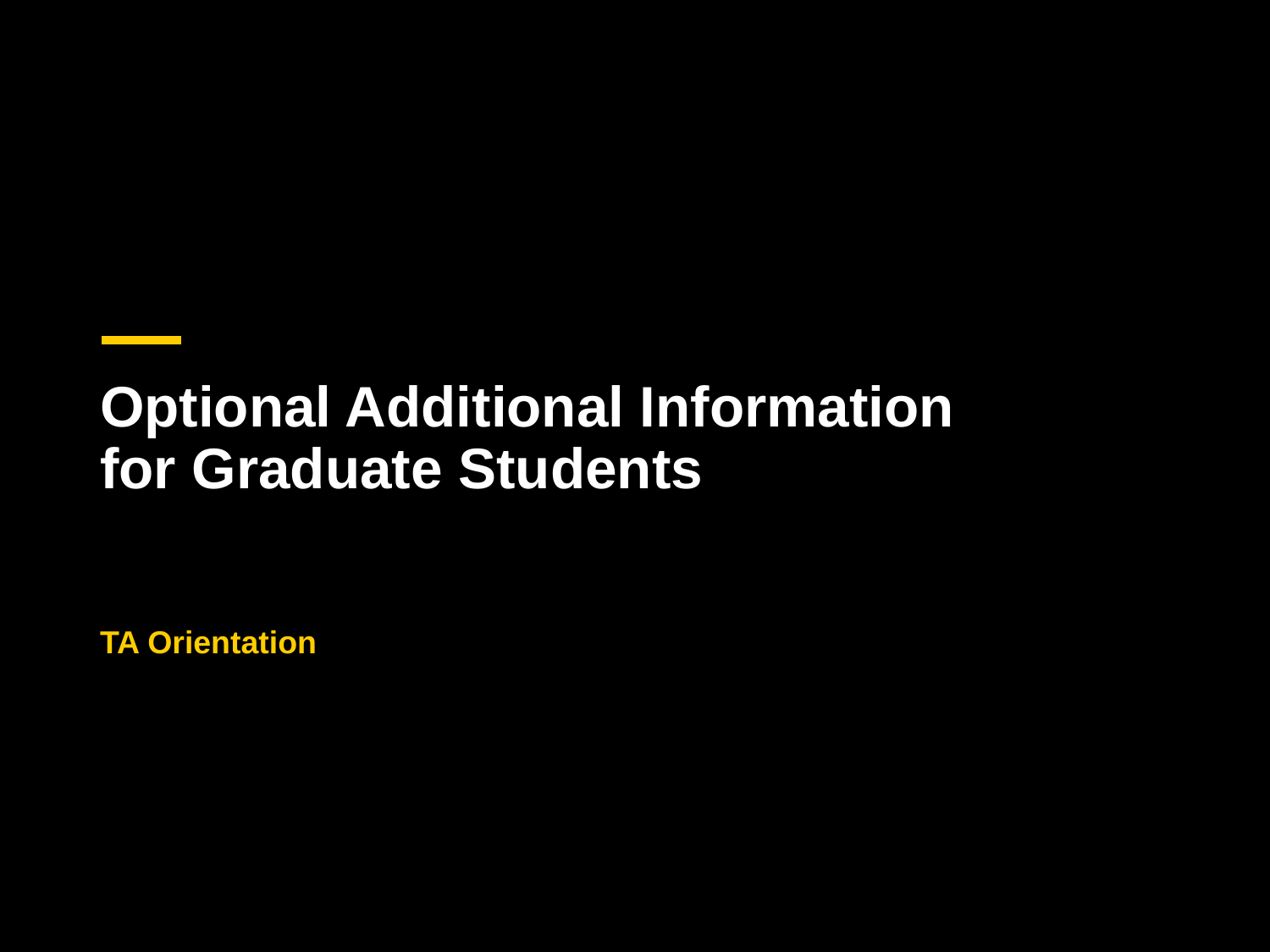

# Optional Additional Information for Graduate Students
TA Orientation